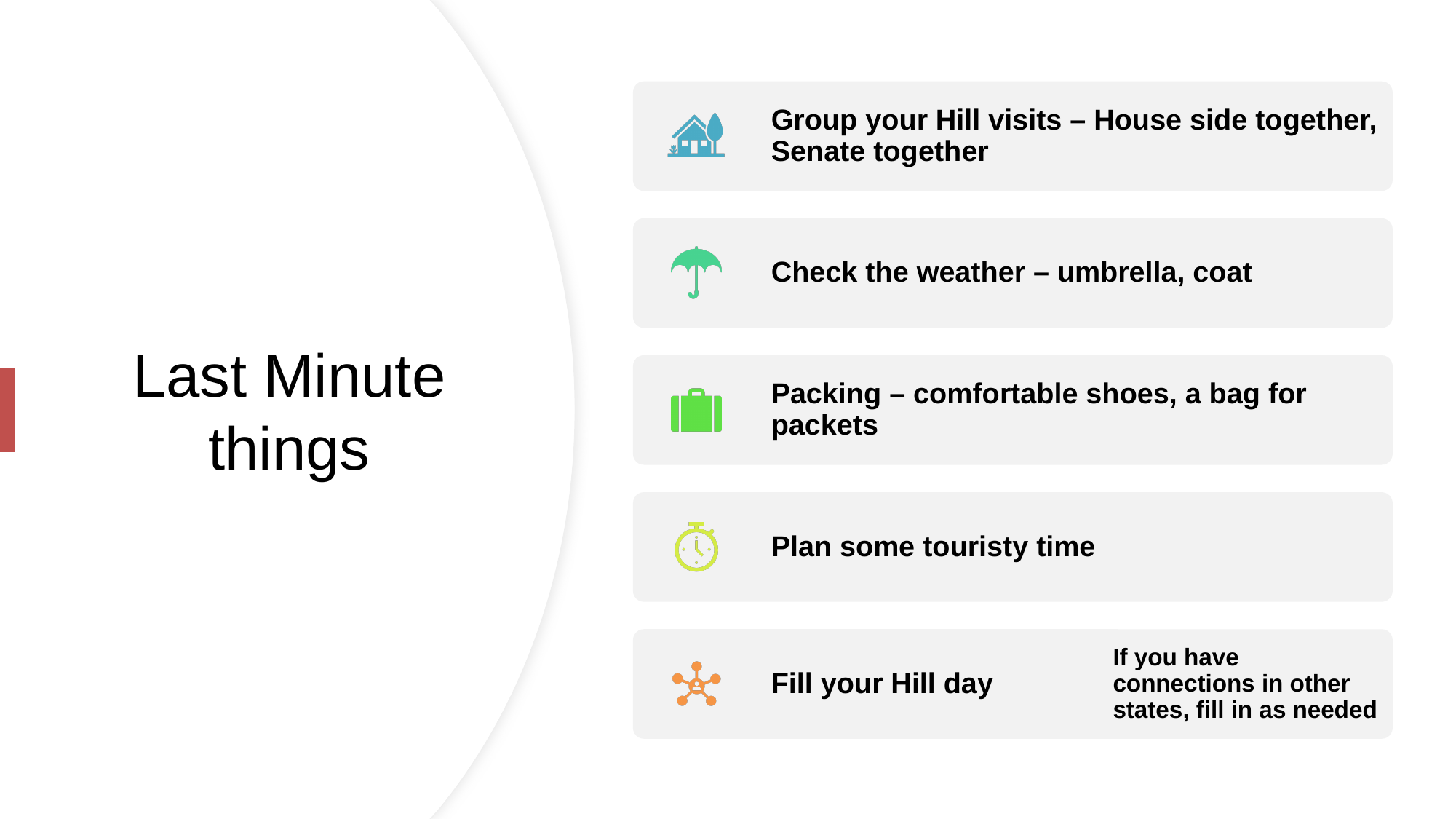

Group your Hill visits – House side together, Senate together

Check the weather – umbrella, coat

Packing – comfortable shoes, a bag for packets

Plan some touristy time

Fill your Hill day

If you have connections in other states, fill in as needed

# Last Minute things